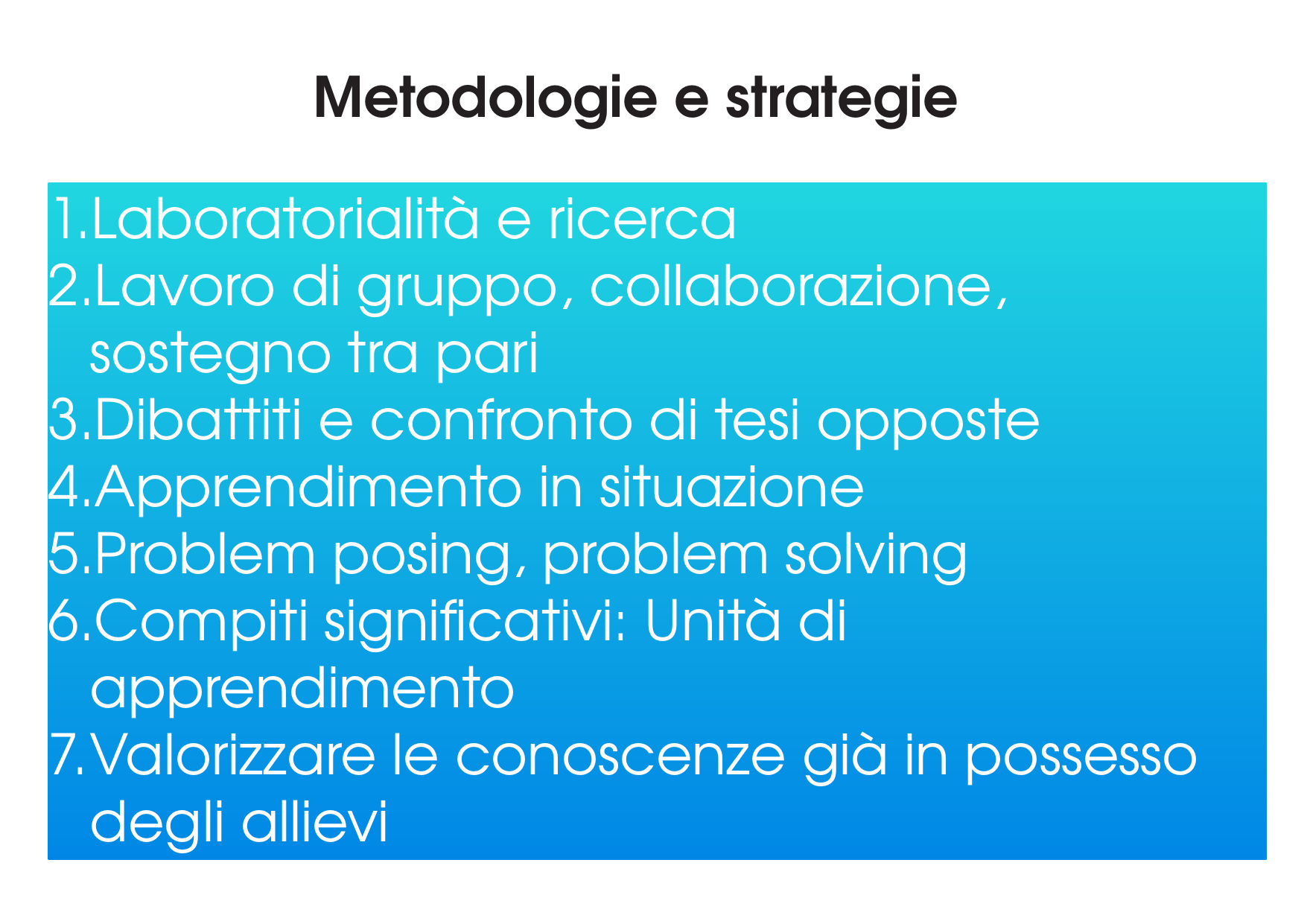

# Metodologie e strategie
Laboratorialità e ricerca
Lavoro di gruppo, collaborazione, sostegno tra pari
Dibattiti e confronto di tesi opposte
Apprendimento in situazione
Problem posing, problem solving
Compiti significativi: Unità di apprendimento
Valorizzare le conoscenze già in possesso degli allievi